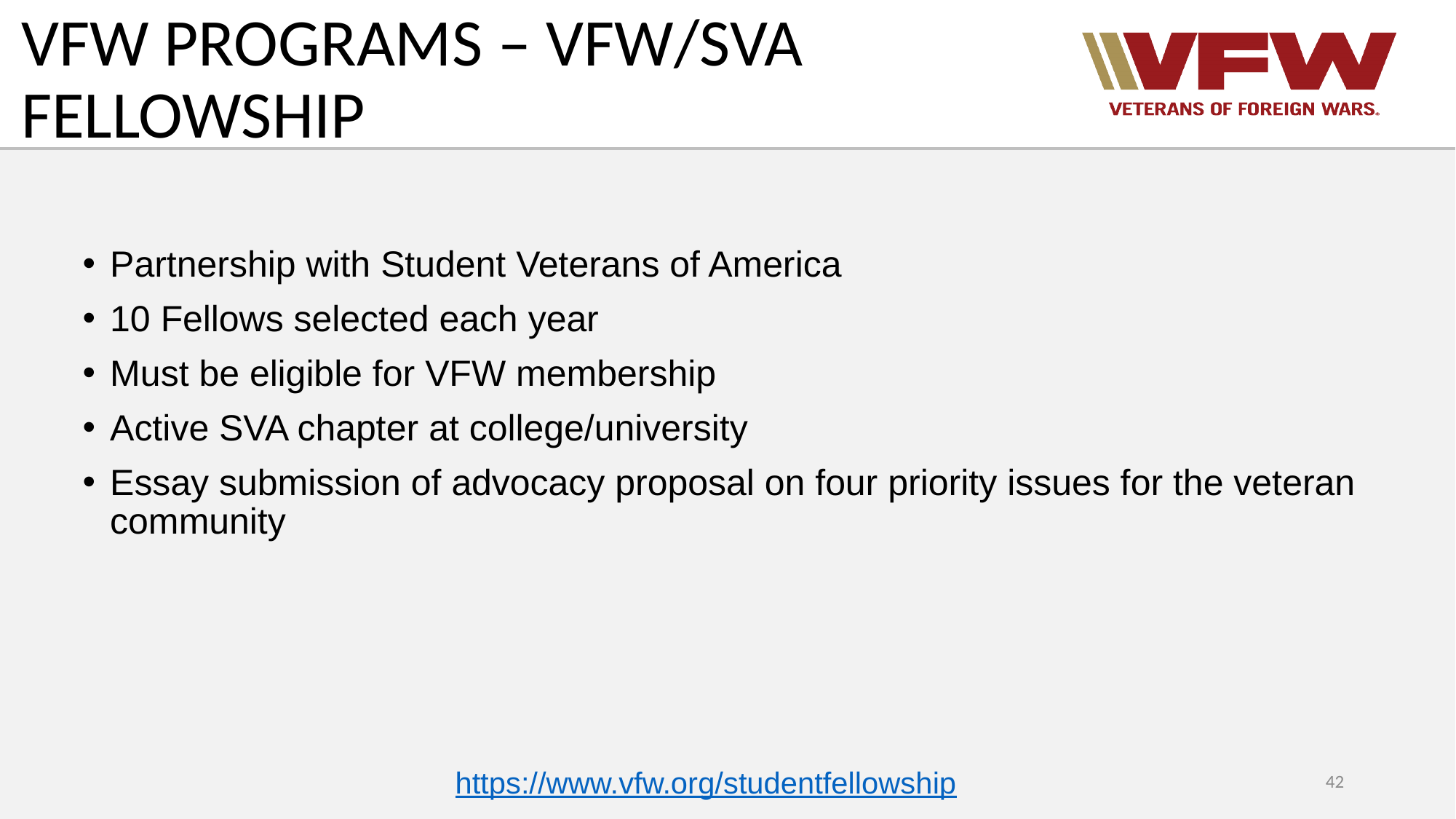

# VFW PROGRAMS – VFW/SVA FELLOWSHIP
Partnership with Student Veterans of America
10 Fellows selected each year
Must be eligible for VFW membership
Active SVA chapter at college/university
Essay submission of advocacy proposal on four priority issues for the veteran community
https://www.vfw.org/studentfellowship
42